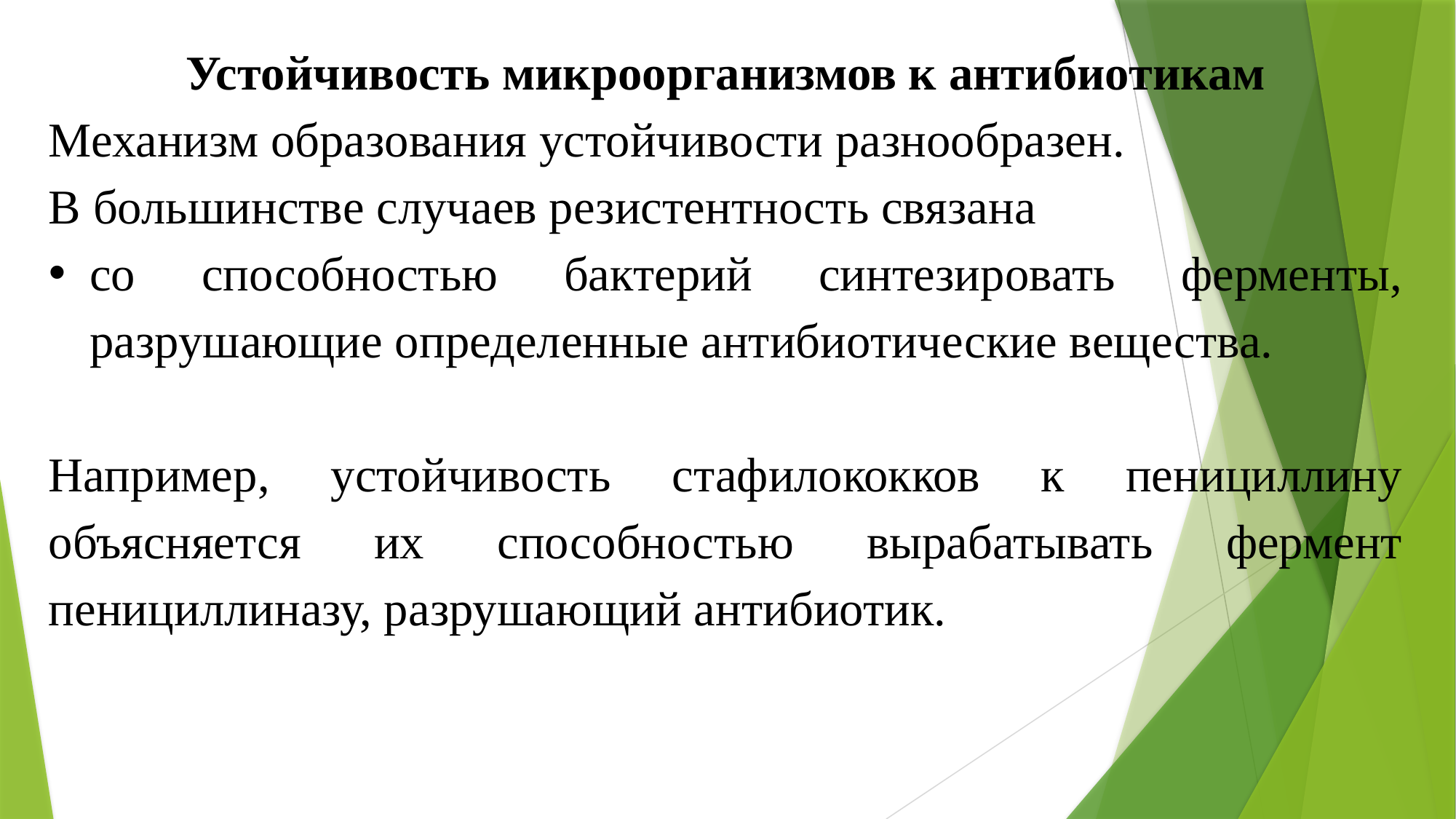

Устойчивость микроорганизмов к антибиотикам
Механизм образования устойчивости разнообразен.
В большинстве случаев резистентность связана
со способностью бактерий синтезировать ферменты, разрушающие определенные антибиотические вещества.

На­пример, устойчивость стафилококков к пенициллину объясняется их способностью вырабатывать фермент пенициллиназу, разрушающий антибиотик.